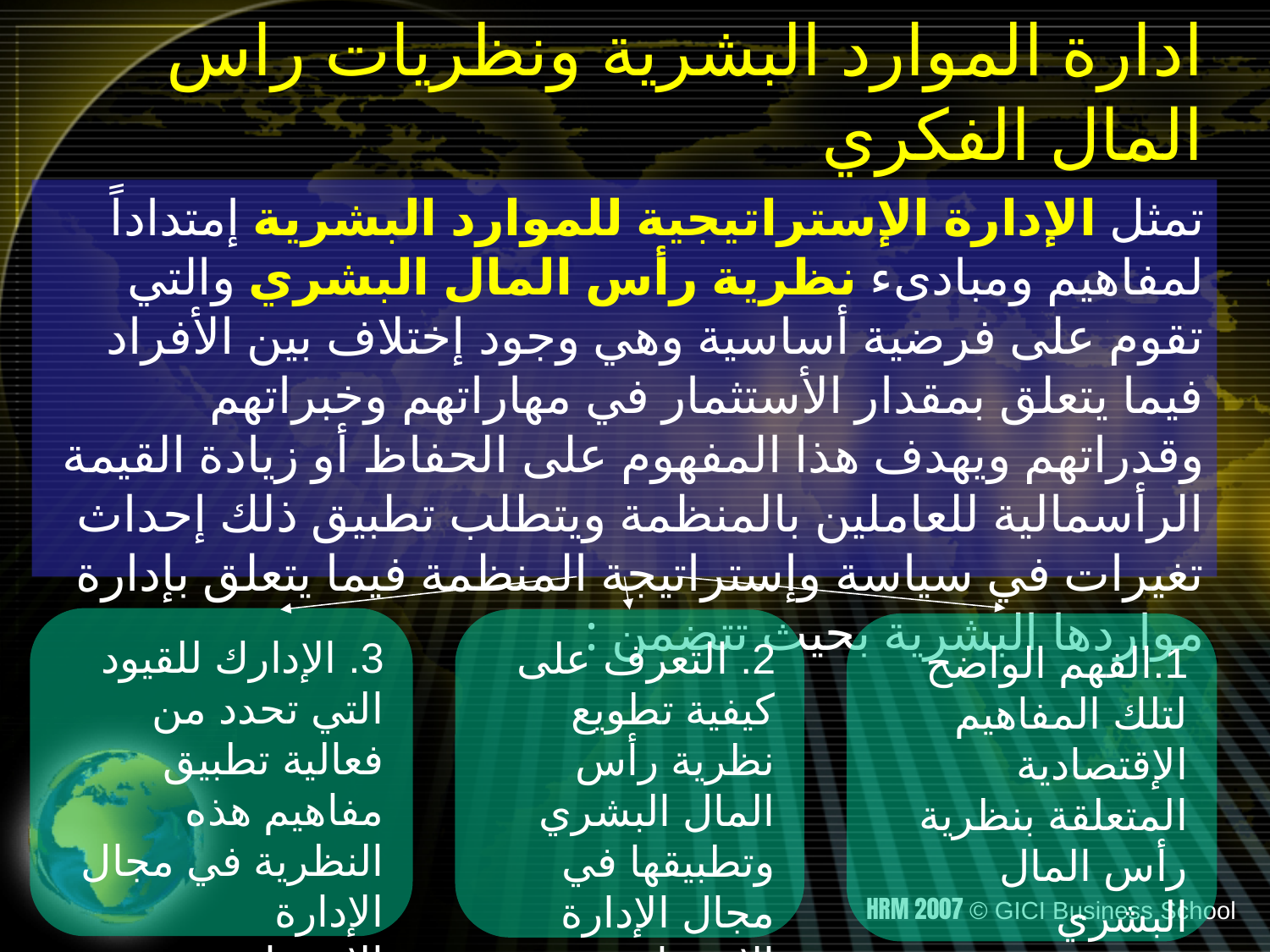

# ادارة الموارد البشرية ونظريات راس المال الفكري
تمثل الإدارة الإستراتيجية للموارد البشرية إمتداداً لمفاهيم ومبادىء نظرية رأس المال البشري والتي تقوم على فرضية أساسية وهي وجود إختلاف بين الأفراد فيما يتعلق بمقدار الأستثمار في مهاراتهم وخبراتهم وقدراتهم ويهدف هذا المفهوم على الحفاظ أو زيادة القيمة الرأسمالية للعاملين بالمنظمة ويتطلب تطبيق ذلك إحداث تغيرات في سياسة وإستراتيجة المنظمة فيما يتعلق بإدارة مواردها البشرية بحيث تتضمن :
3. الإدارك للقيود التي تحدد من فعالية تطبيق مفاهيم هذه النظرية في مجال الإدارة الإستراتيجية للموارد البشرية
2. التعرف على كيفية تطويع نظرية رأس المال البشري وتطبيقها في مجال الإدارة الإستراتيجية للموارد البشرية
1.الفهم الواضح لتلك المفاهيم الإقتصادية المتعلقة بنظرية رأس المال البشري